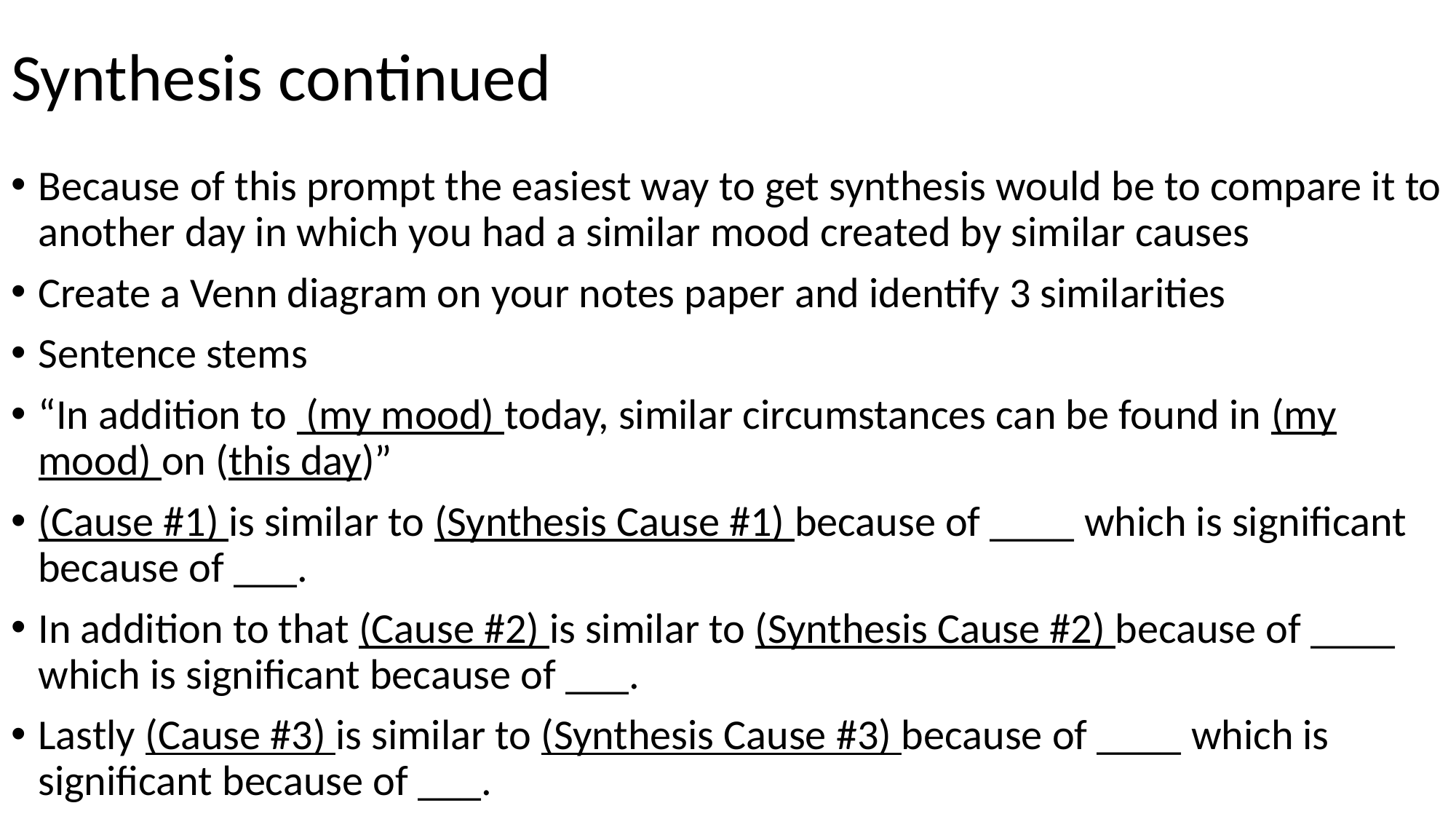

# Synthesis continued
Because of this prompt the easiest way to get synthesis would be to compare it to another day in which you had a similar mood created by similar causes
Create a Venn diagram on your notes paper and identify 3 similarities
Sentence stems
“In addition to  (my mood) today, similar circumstances can be found in (my mood) on (this day)”
(Cause #1) is similar to (Synthesis Cause #1) because of ____ which is significant because of ___.
In addition to that (Cause #2) is similar to (Synthesis Cause #2) because of ____ which is significant because of ___.
Lastly (Cause #3) is similar to (Synthesis Cause #3) because of ____ which is significant because of ___.